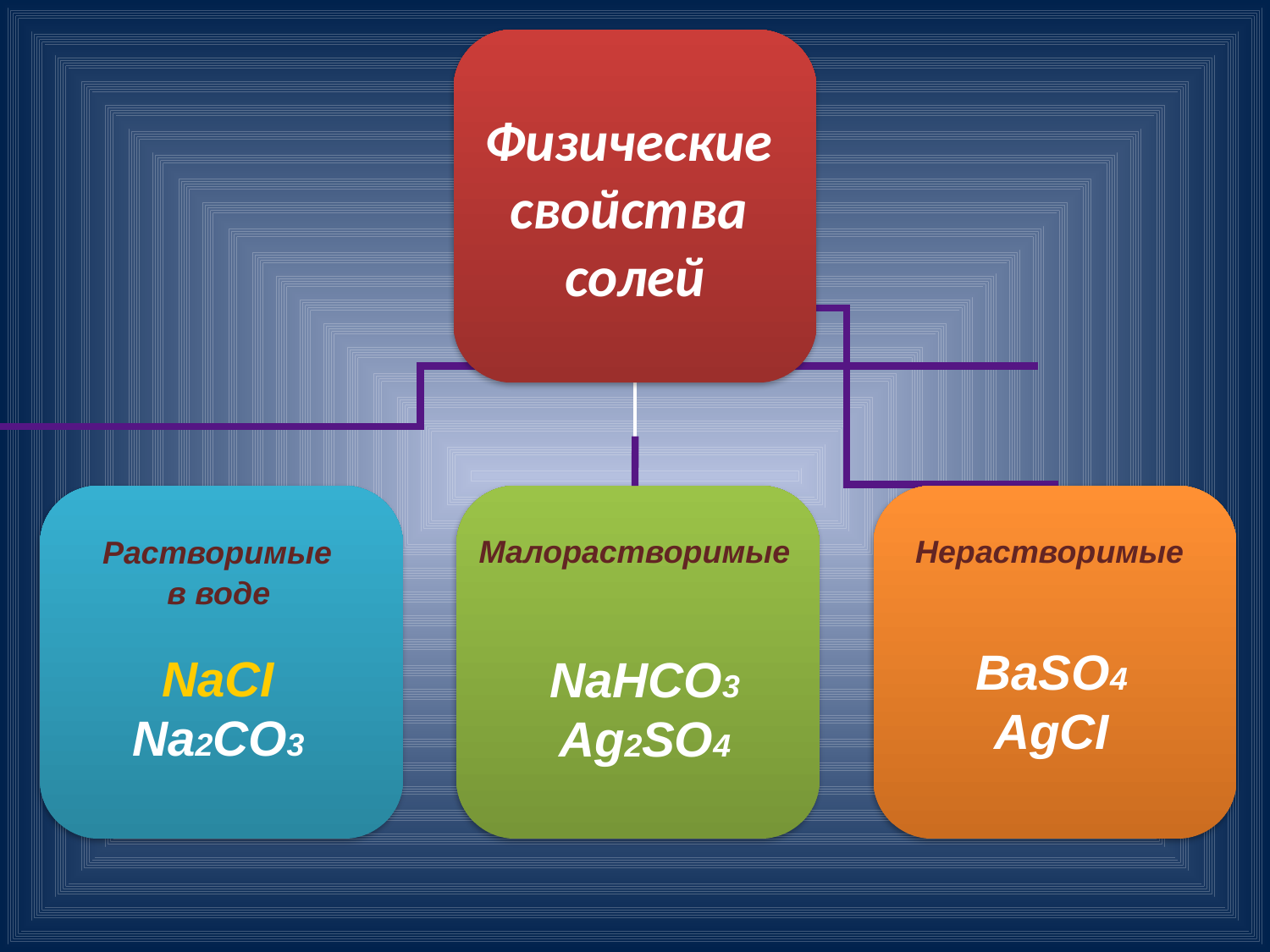

Физические
свойства
солей

Растворимые
в воде

Малорастворимые

Нерастворимые

BaSO4
AgCI

NaCI
Na2CO3
NaHCO3
Ag2SO4